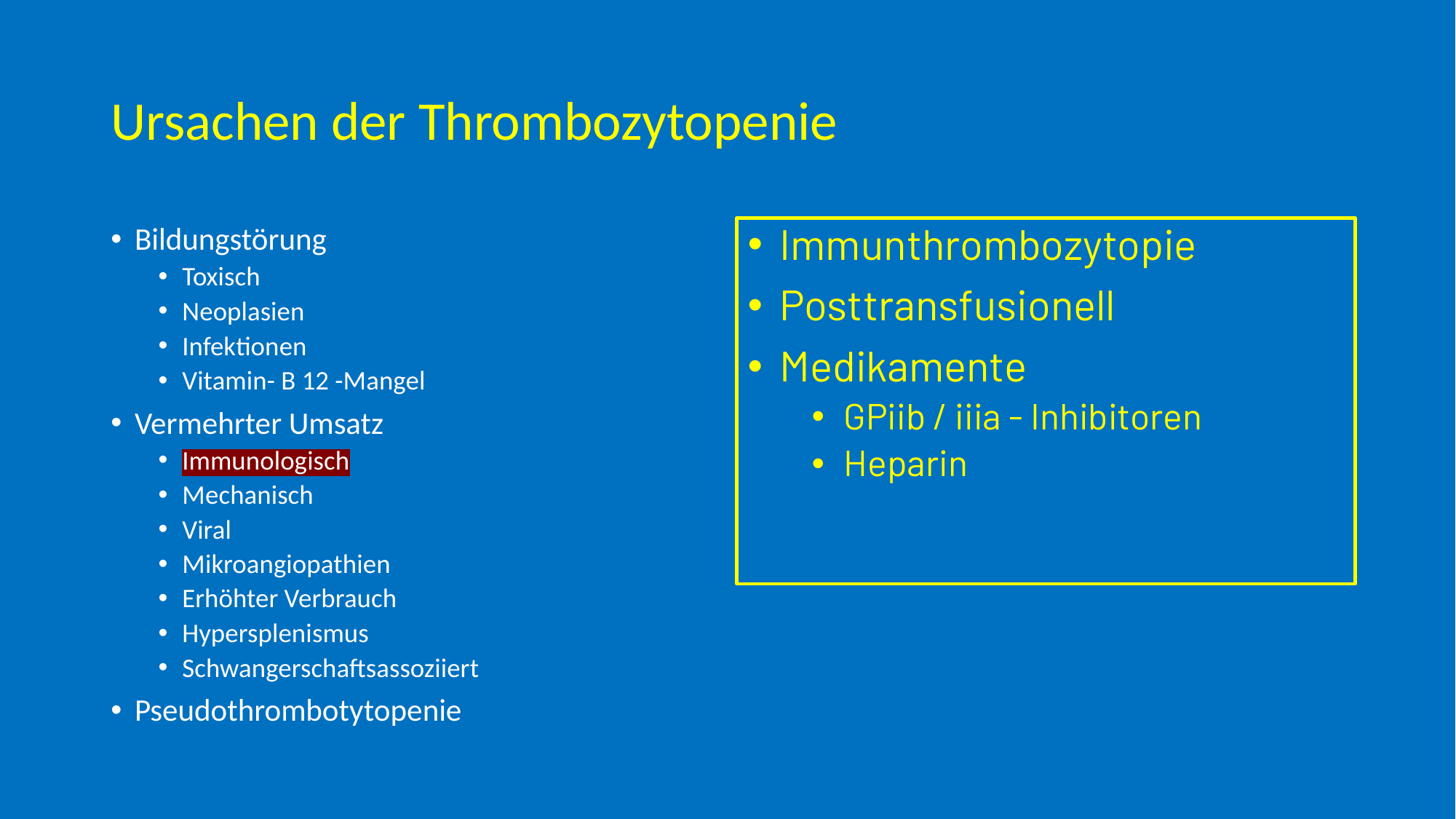

# Ursachen der Thrombozytopenie

Bildungstörung
Toxisch
Neoplasien
Infektionen
Vitamin- B 12 -Mangel
Vermehrter Umsatz
Immunologisch
Mechanisch
Viral
Mikroangiopathien
Erhöhter Verbrauch
Hypersplenismus
Schwangerschaftsassoziiert
Pseudothrombotytopenie
Immunthrombozytopie
Posttransfusionell
Medikamente
GPiib / iiia - Inhibitoren
Heparin